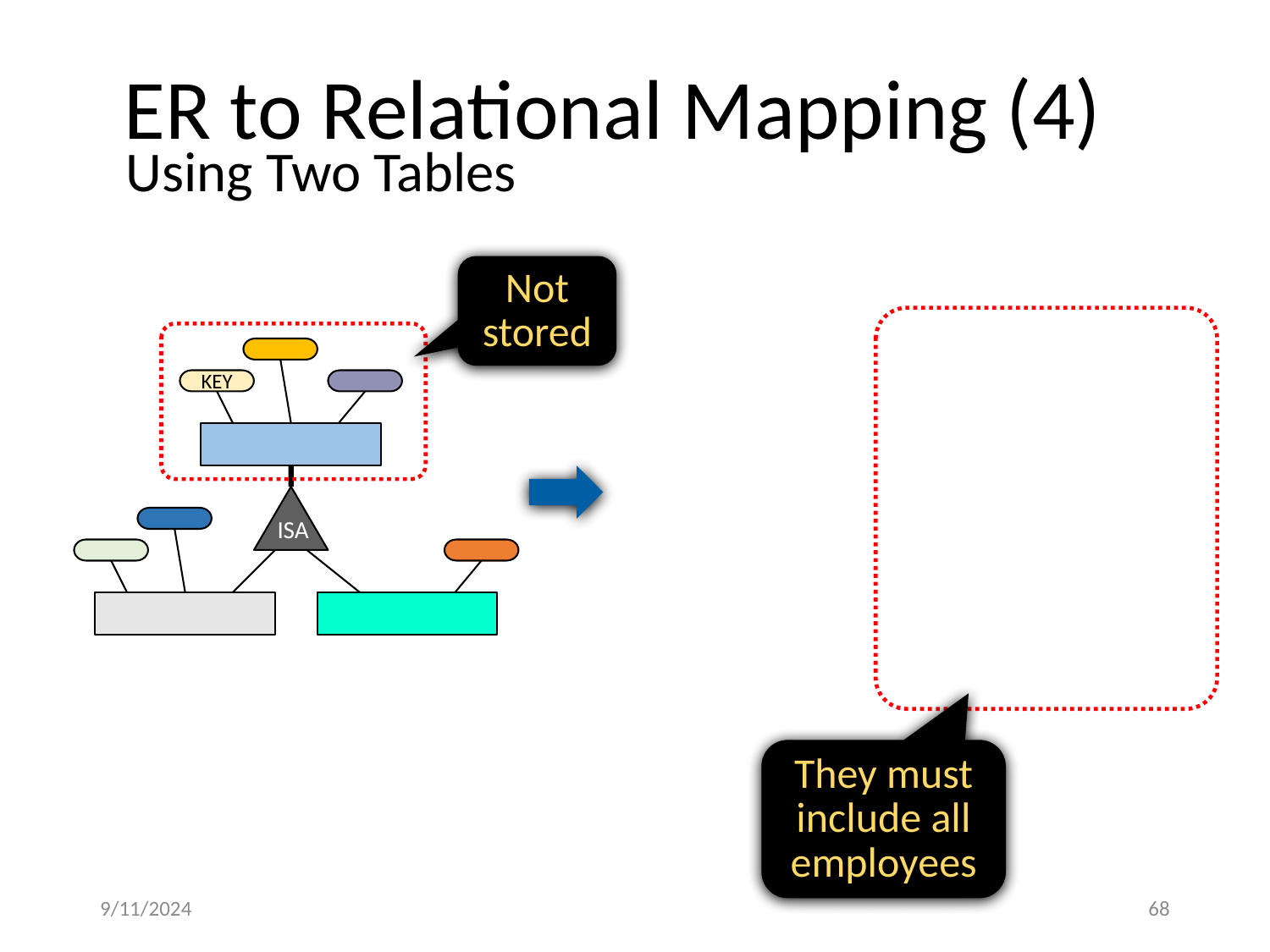

# ER to Relational Mapping (4)
Using Two Tables
Not stored

KEY

ISA

KEY

KEY

They must include all employees

9/11/2024
68